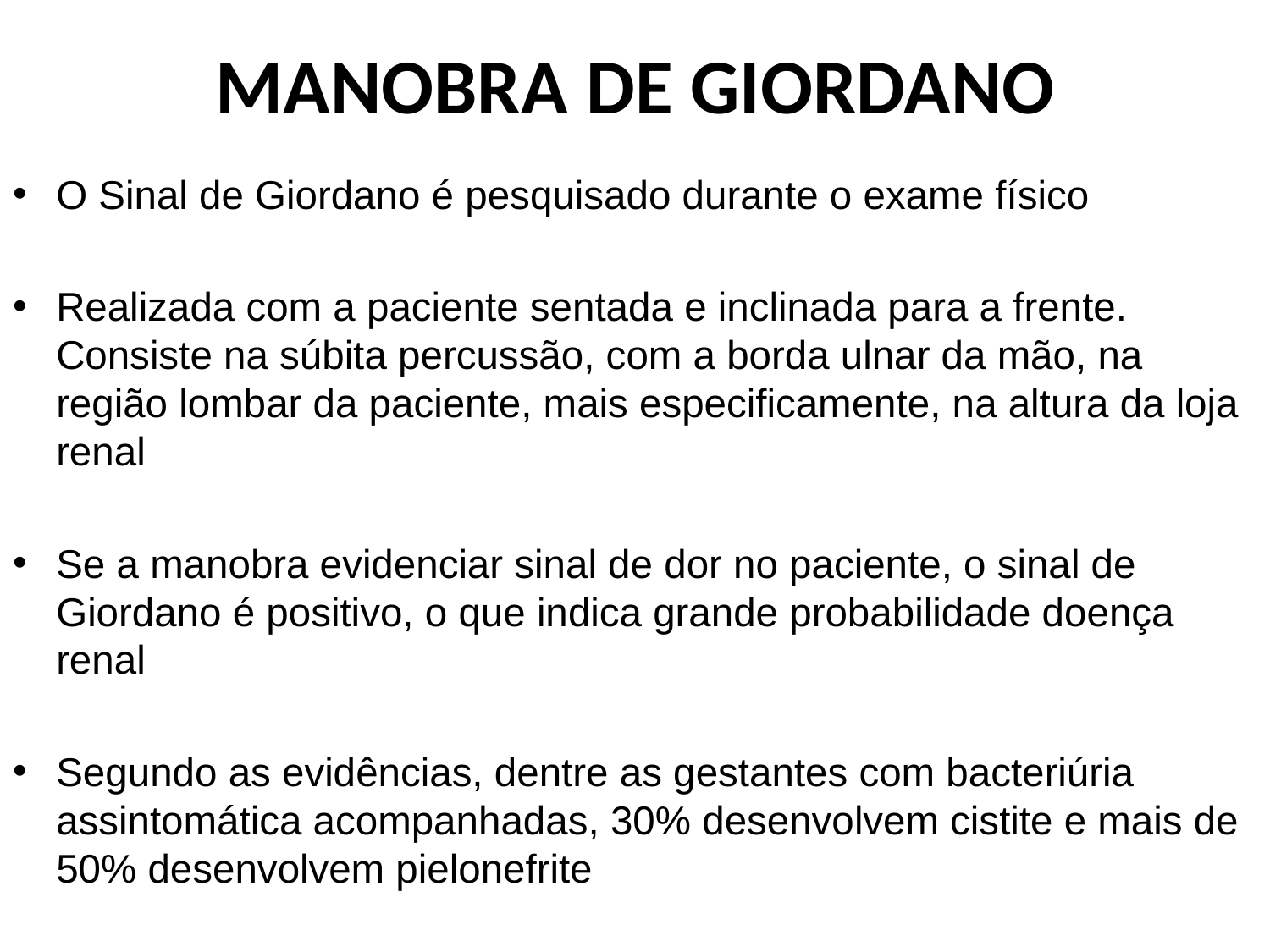

# MANOBRA DE GIORDANO

O Sinal de Giordano é pesquisado durante o exame físico

Realizada com a paciente sentada e inclinada para a frente. Consiste na súbita percussão, com a borda ulnar da mão, na região lombar da paciente, mais especificamente, na altura da loja renal

Se a manobra evidenciar sinal de dor no paciente, o sinal de Giordano é positivo, o que indica grande probabilidade doença renal

Segundo as evidências, dentre as gestantes com bacteriúria assintomática acompanhadas, 30% desenvolvem cistite e mais de 50% desenvolvem pielonefrite